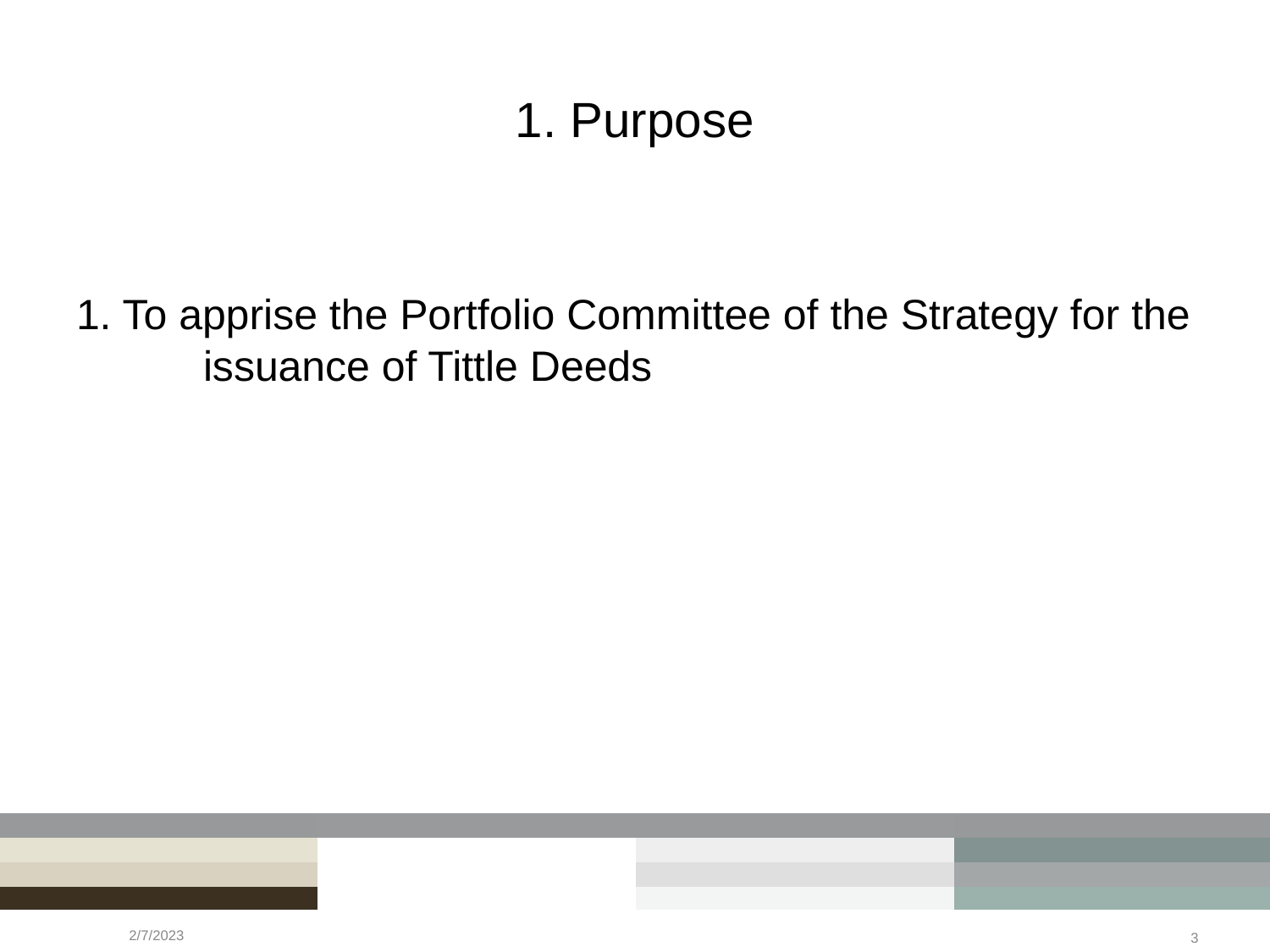

# 1. Purpose

1. To apprise the Portfolio Committee of the Strategy for the 	issuance of Tittle Deeds
2/7/2023

3